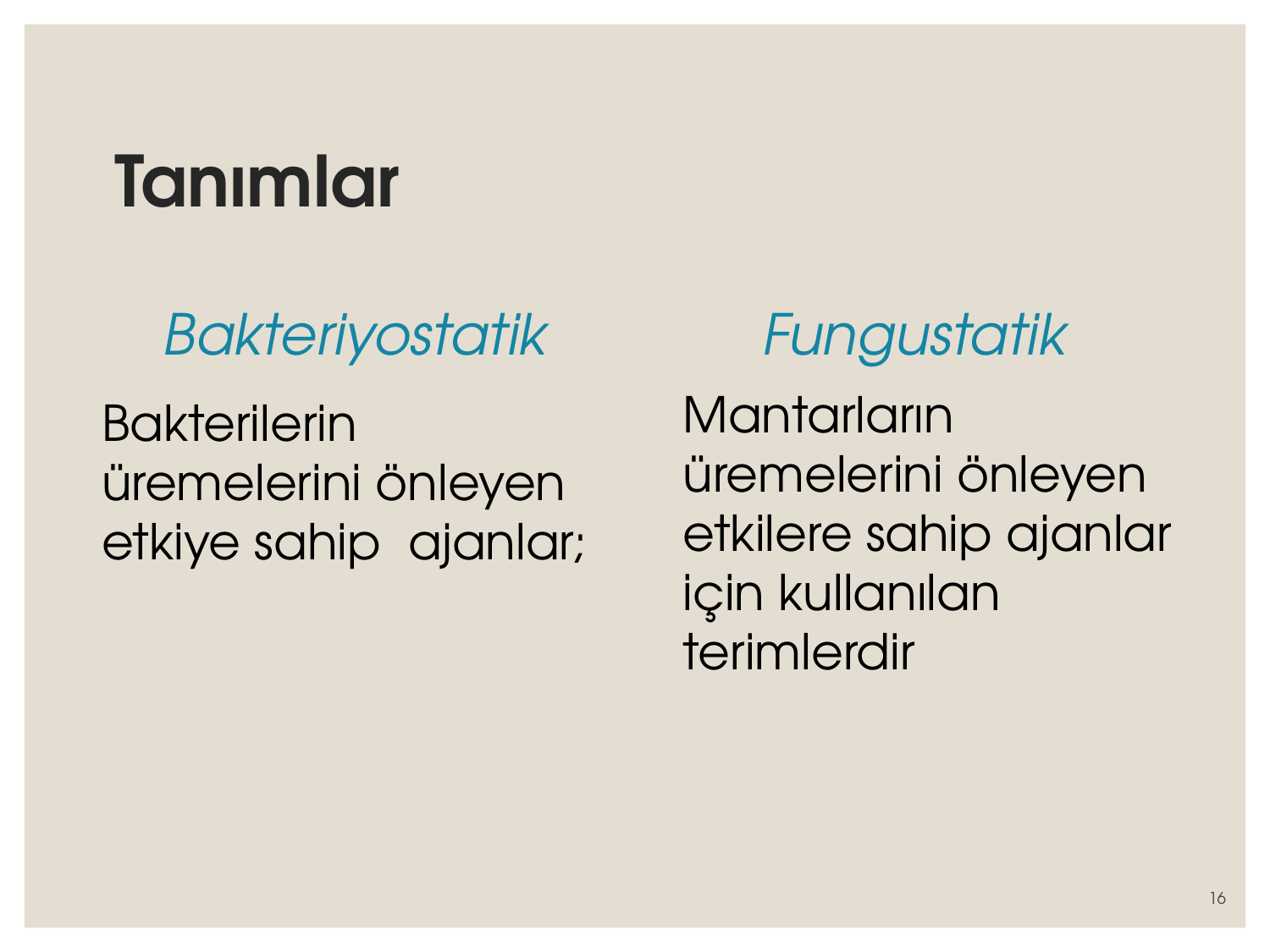

# Tanımlar
Bakteriyostatik
Fungustatik
	Mantarların üremelerini önleyen etkilere sahip ajanlar için kullanılan terimlerdir

	Bakterilerin üremelerini önleyen etkiye sahip  ajanlar;

16